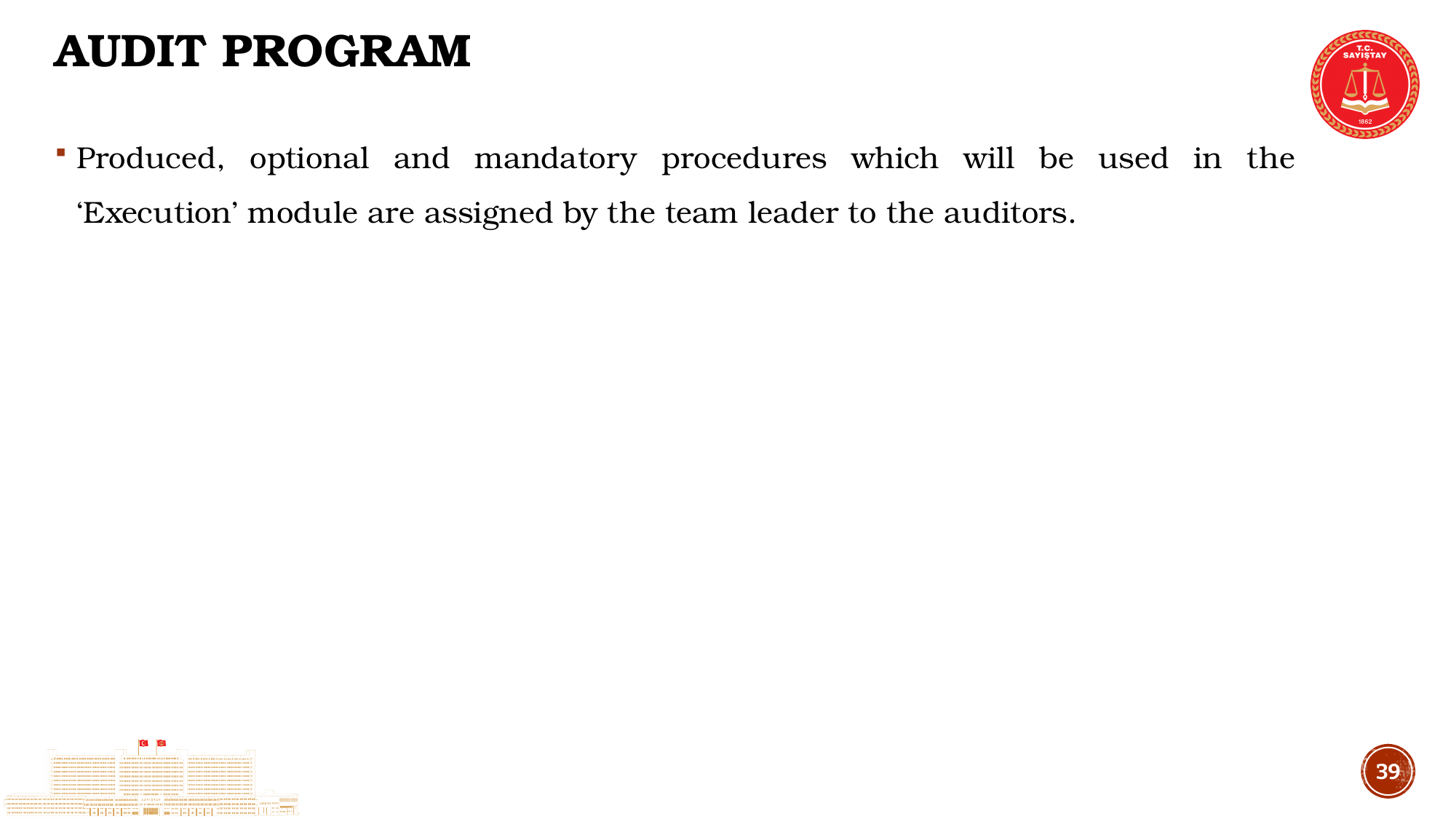

# AudIt Program
Produced, optional and mandatory procedures which will be used in the ‘Execution’ module are assigned by the team leader to the auditors.
39